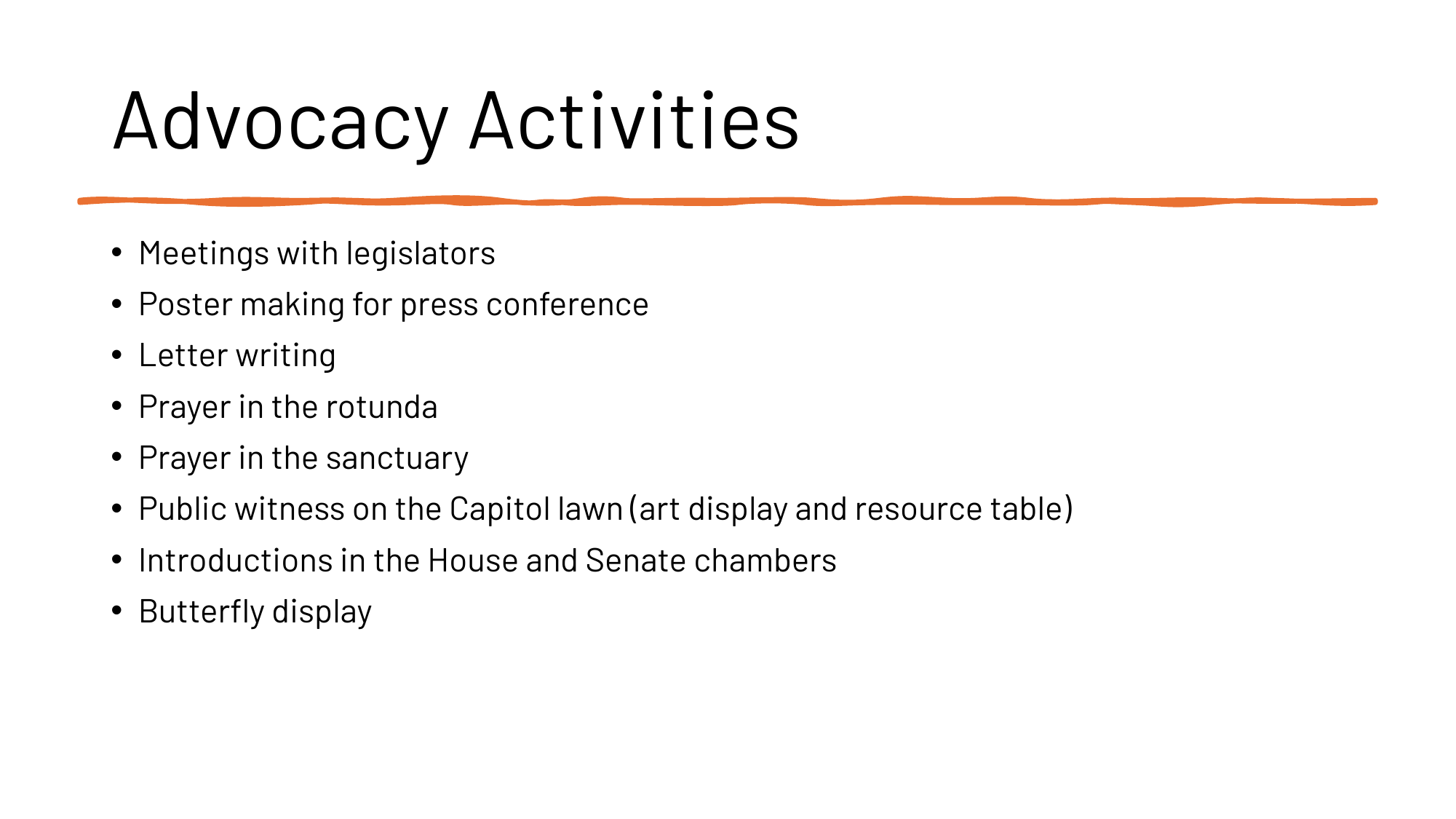

# Advocacy Activities

Meetings with legislators
Poster making for press conference
Letter writing
Prayer in the rotunda
Prayer in the sanctuary
Public witness on the Capitol lawn (art display and resource table)
Introductions in the House and Senate chambers
Butterfly display